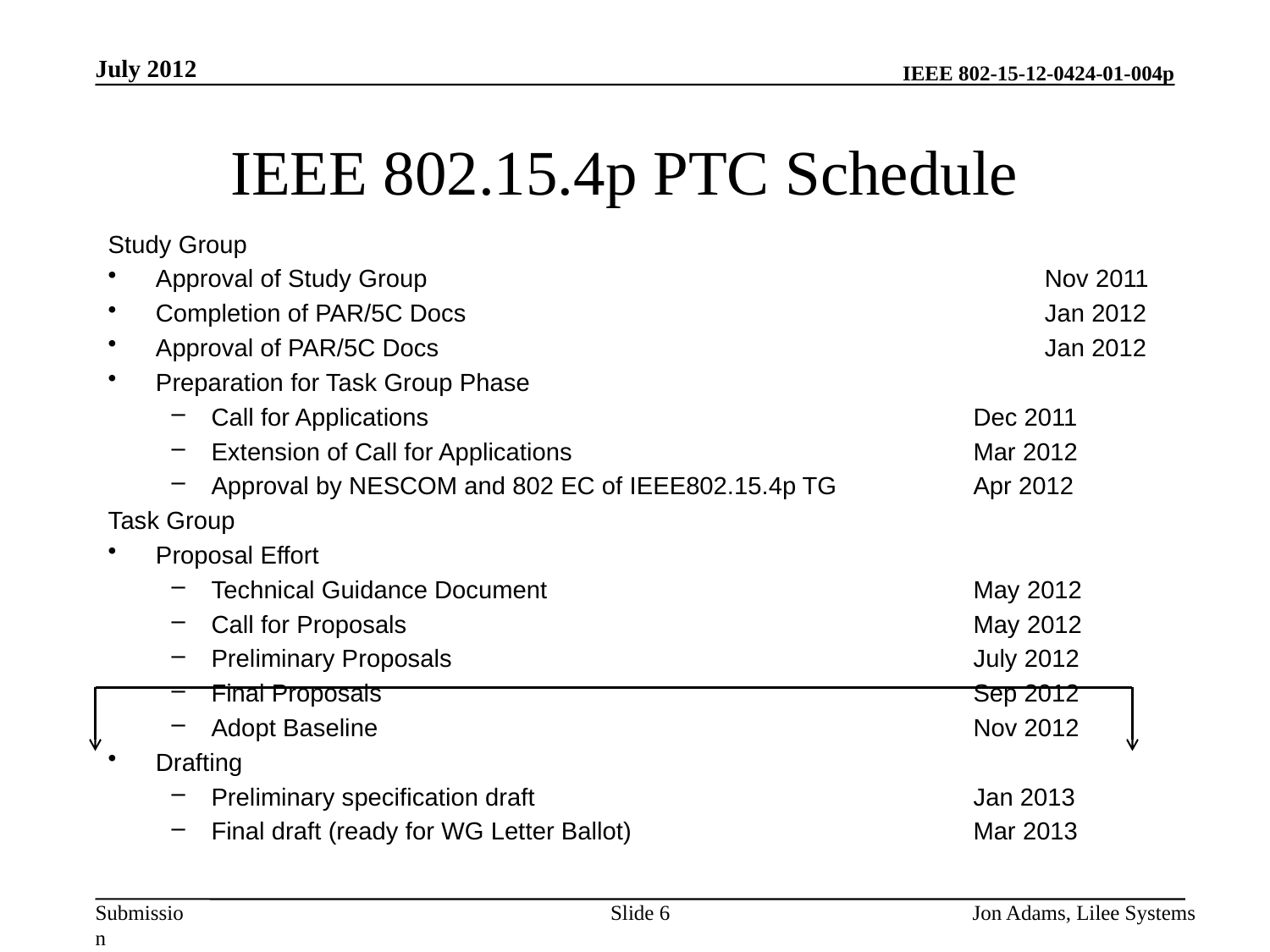

July 2012
# IEEE 802.15.4p PTC Schedule
Study Group
Approval of Study Group					Nov 2011
Completion of PAR/5C Docs					Jan 2012
Approval of PAR/5C Docs					Jan 2012
Preparation for Task Group Phase
Call for Applications					Dec 2011
Extension of Call for Applications				Mar 2012
Approval by NESCOM and 802 EC of IEEE802.15.4p TG		Apr 2012
Task Group
Proposal Effort
Technical Guidance Document				May 2012
Call for Proposals					May 2012
Preliminary Proposals					July 2012
Final Proposals					Sep 2012
Adopt Baseline					Nov 2012
Drafting
Preliminary specification draft				Jan 2013
Final draft (ready for WG Letter Ballot)			Mar 2013
Slide 6
Jon Adams, Lilee Systems